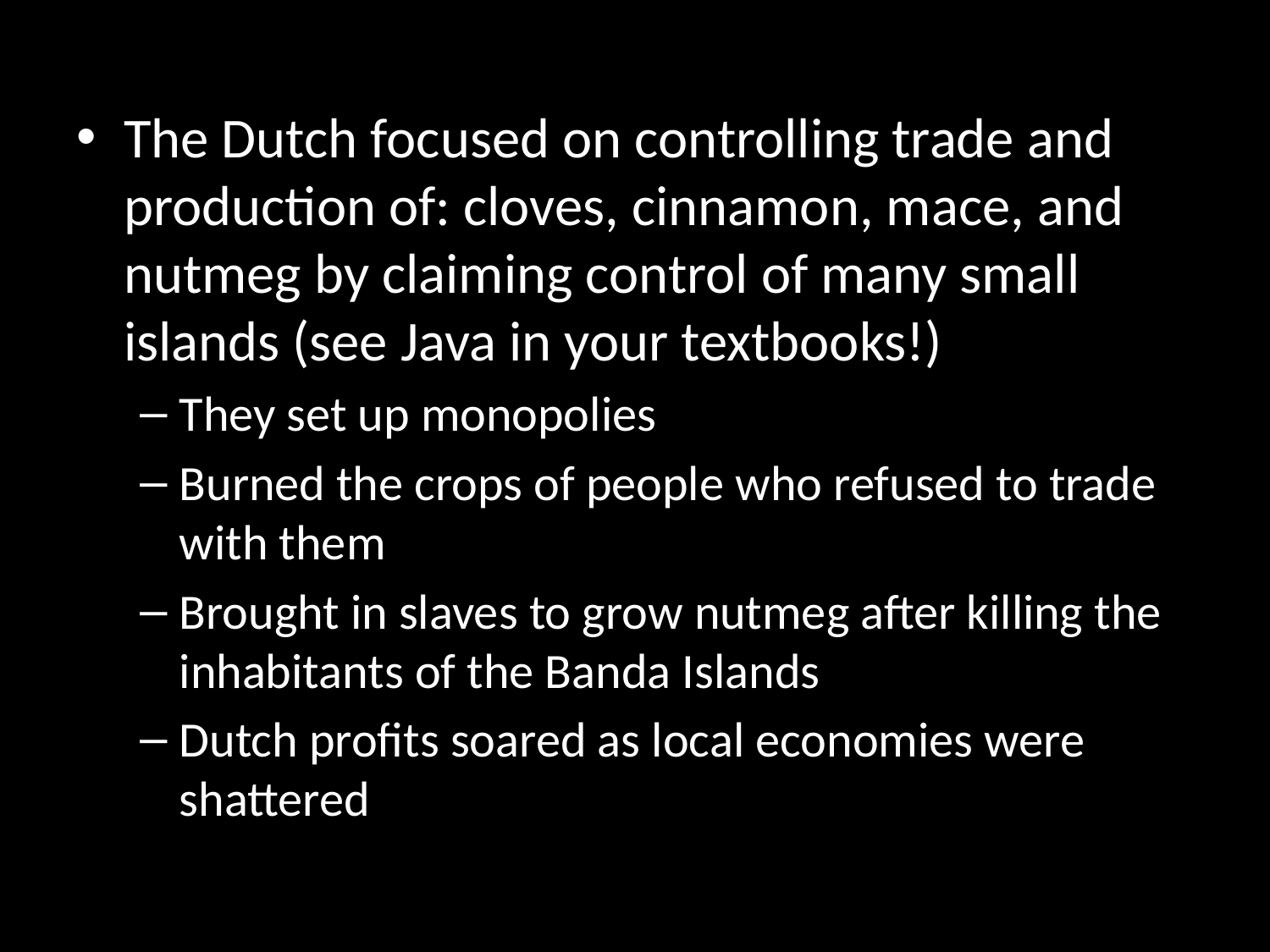

The Dutch focused on controlling trade and production of: cloves, cinnamon, mace, and nutmeg by claiming control of many small islands (see Java in your textbooks!)
They set up monopolies
Burned the crops of people who refused to trade with them
Brought in slaves to grow nutmeg after killing the inhabitants of the Banda Islands
Dutch profits soared as local economies were shattered